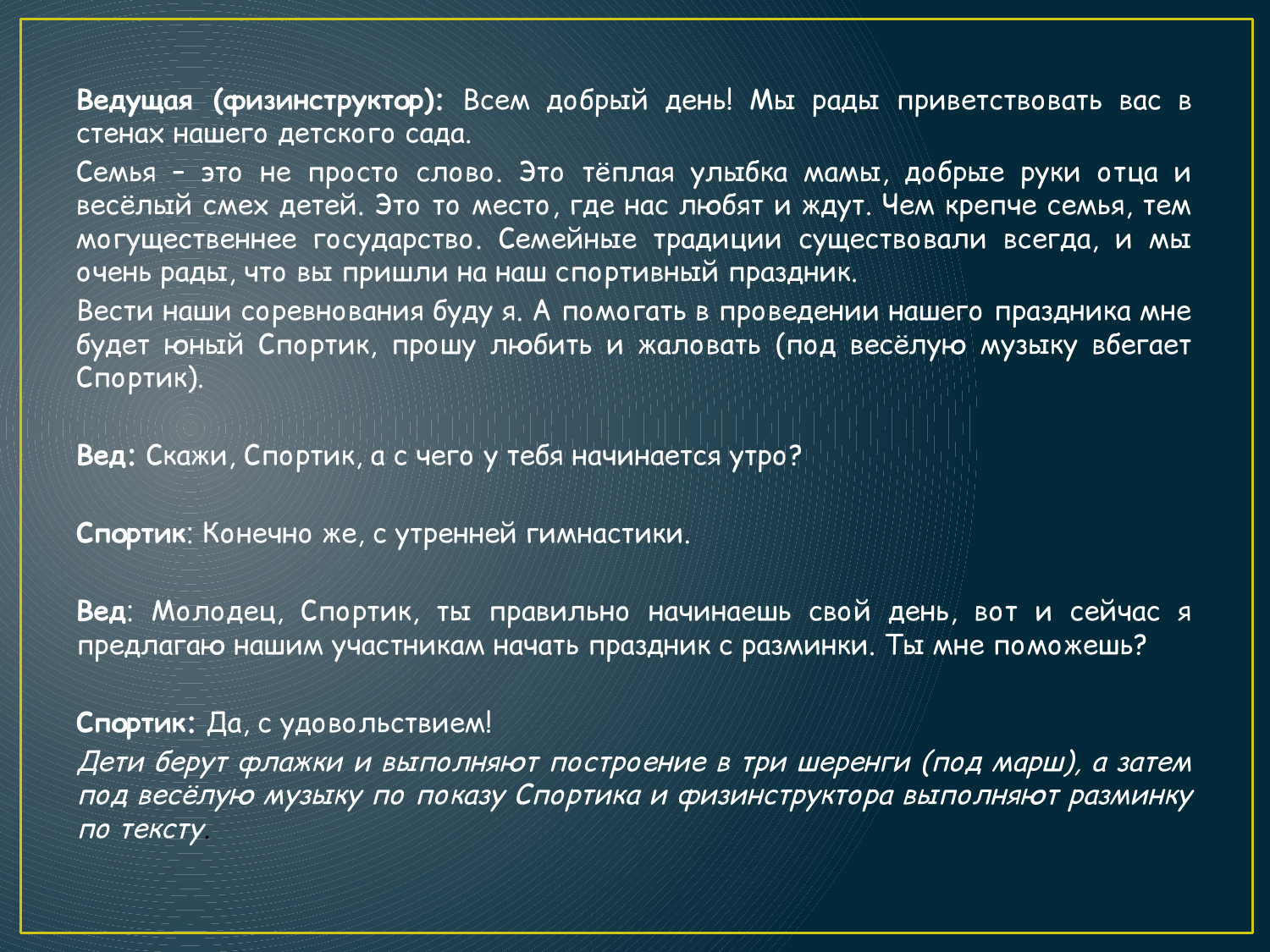

Ведущая (физинструктор): Всем добрый день! Мы рады приветствовать вас в стенах нашего детского сада.
Семья – это не просто слово. Это тёплая улыбка мамы, добрые руки отца и весёлый смех детей. Это то место, где нас любят и ждут. Чем крепче семья, тем могущественнее государство. Семейные традиции существовали всегда, и мы очень рады, что вы пришли на наш спортивный праздник.
Вести наши соревнования буду я. А помогать в проведении нашего праздника мне будет юный Спортик, прошу любить и жаловать (под весёлую музыку вбегает Спортик).

Вед: Скажи, Спортик, а с чего у тебя начинается утро?

Спортик: Конечно же, с утренней гимнастики.

Вед: Молодец, Спортик, ты правильно начинаешь свой день, вот и сейчас я предлагаю нашим участникам начать праздник с разминки. Ты мне поможешь?

Спортик: Да, с удовольствием!
Дети берут флажки и выполняют построение в три шеренги (под марш), а затем под весёлую музыку по показу Спортика и физинструктора выполняют разминку по тексту.